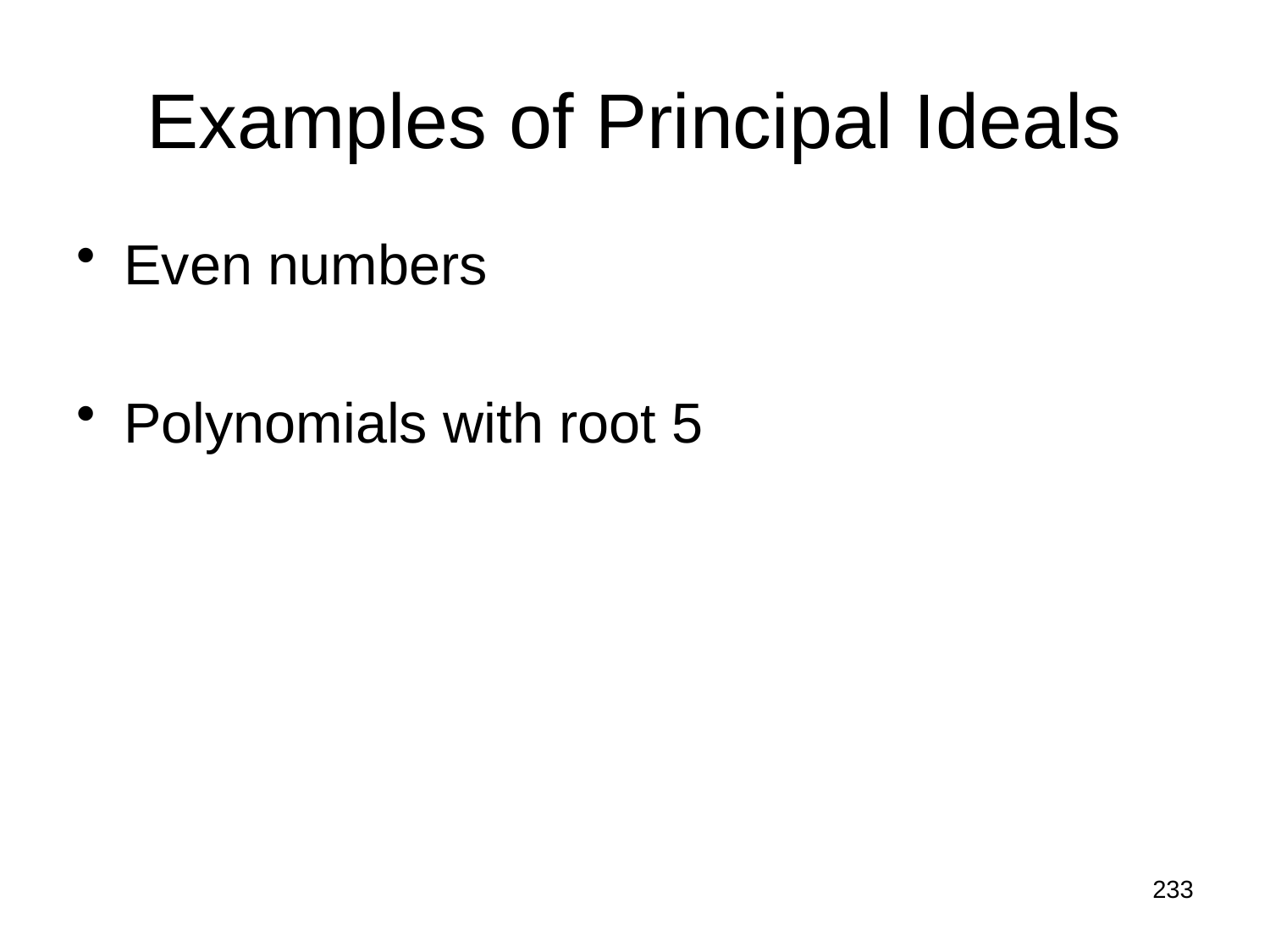

# Examples of Principal Ideals
Even numbers

Polynomials with root 5

233